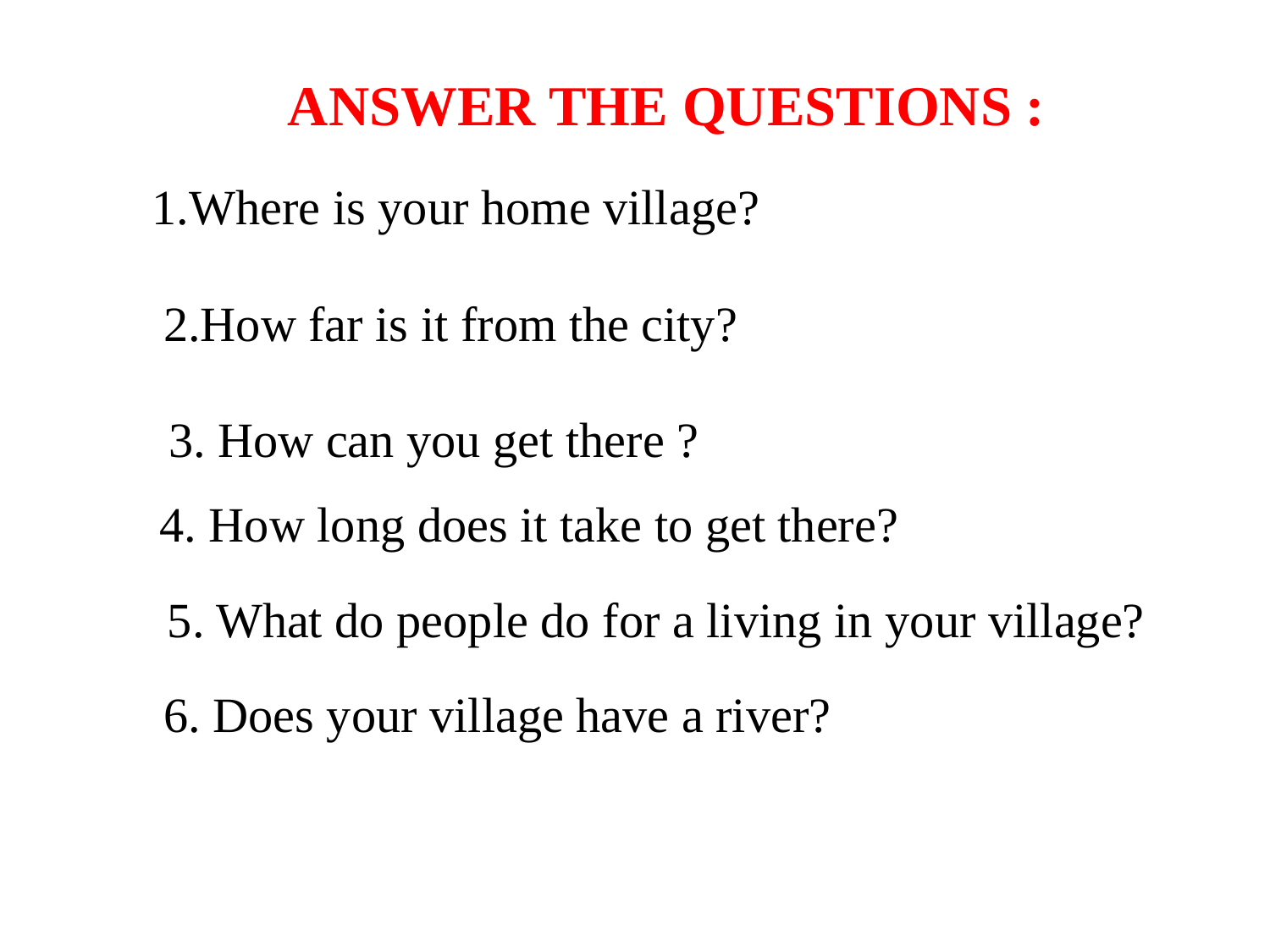

c
ANSWER THE QUESTIONS :
 1.Where is your home village?
 2.How far is it from the city?
3. How can you get there ?
4. How long does it take to get there?
5. What do people do for a living in your village?
6. Does your village have a river?